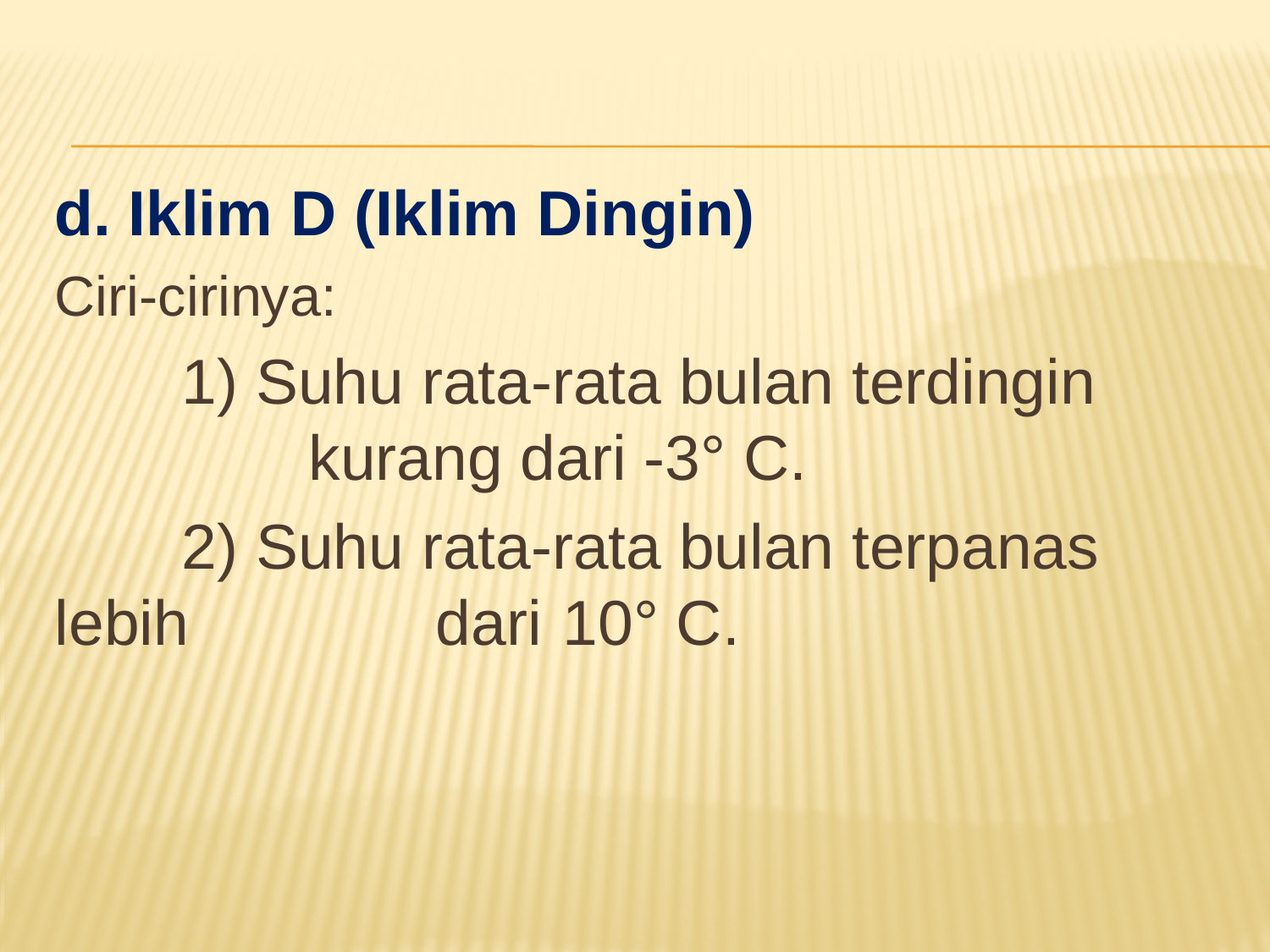

d. Iklim D (Iklim Dingin)
Ciri-cirinya:
	1) Suhu rata-rata bulan terdingin 			kurang dari -3° C.
	2) Suhu rata-rata bulan terpanas lebih 		dari 	10° C.